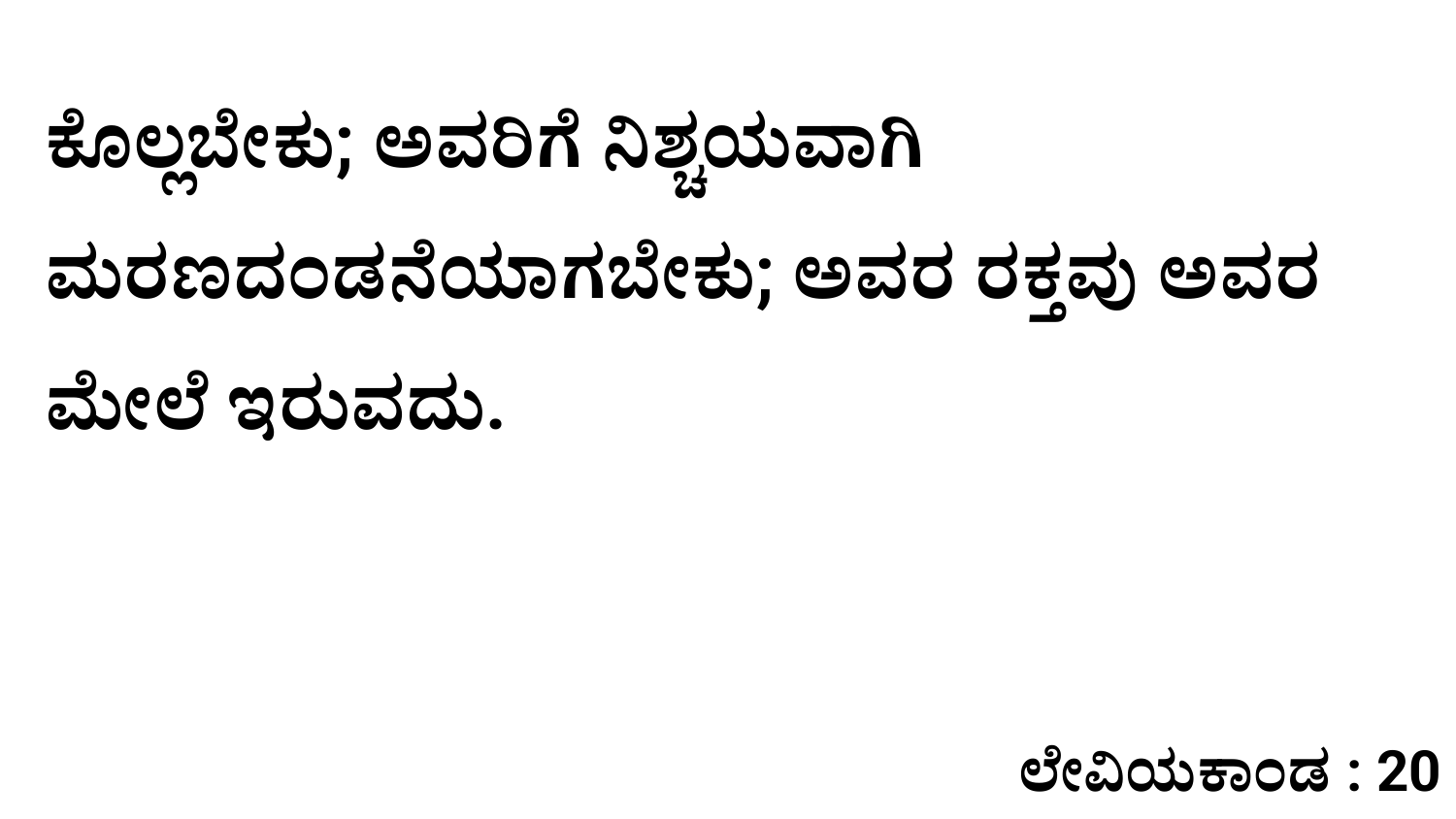

ಕೊಲ್ಲಬೇಕು; ಅವರಿಗೆ ನಿಶ್ಚಯವಾಗಿ ಮರಣದಂಡನೆಯಾಗಬೇಕು; ಅವರ ರಕ್ತವು ಅವರ ಮೇಲೆ ಇರುವದು.
ಲೇವಿಯಕಾಂಡ : 20